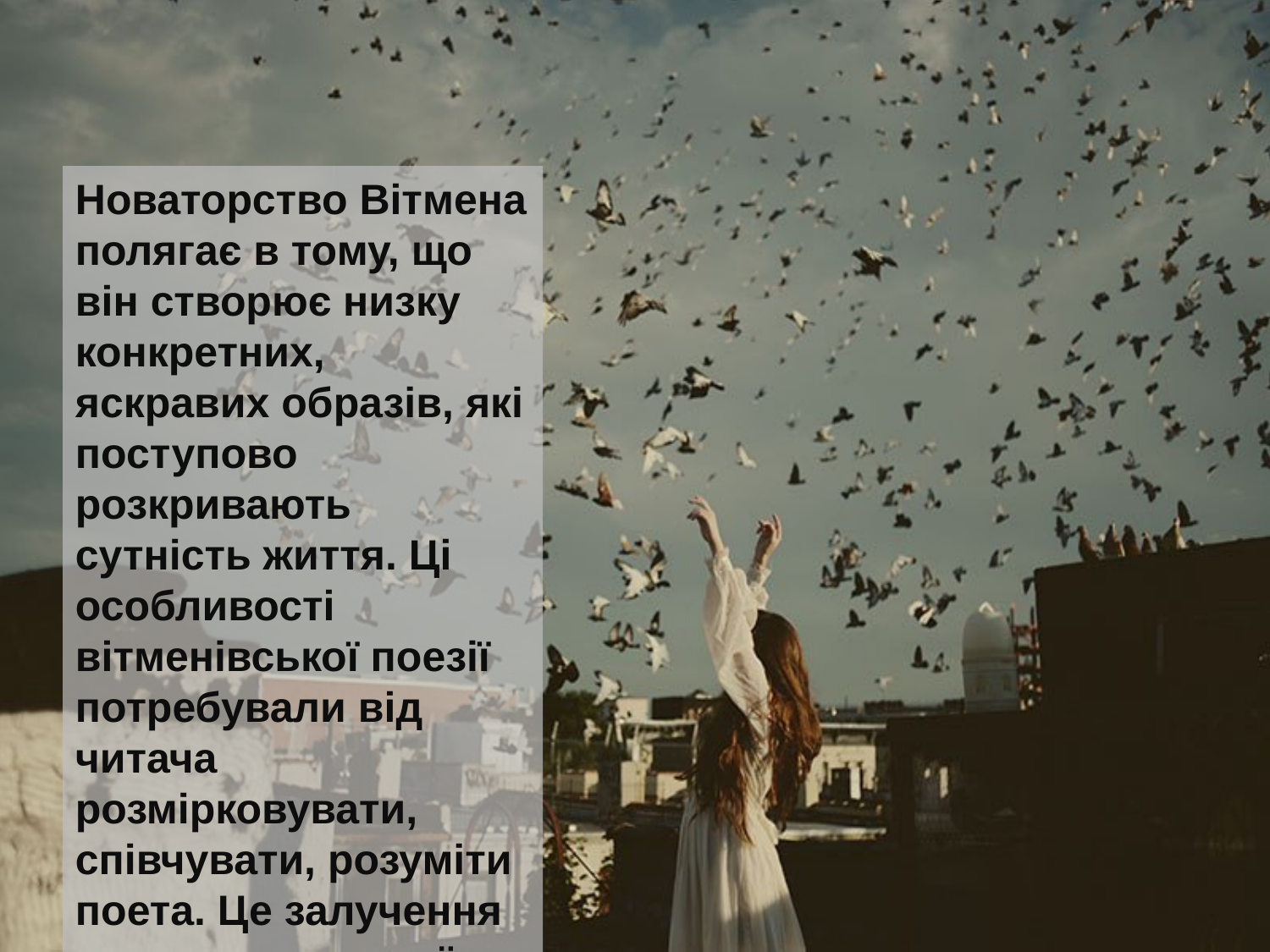

Новаторство Вітмена полягає в тому, що він створює низку конкретних, яскравих образів, які поступово розкривають сутність життя. Ці особливості вітменівської поезії потребували від читача розмірковувати, співчувати, розуміти поета. Це залучення читача до творчої співпраці — ще одна з новаторських ідей поезії Вітмена.